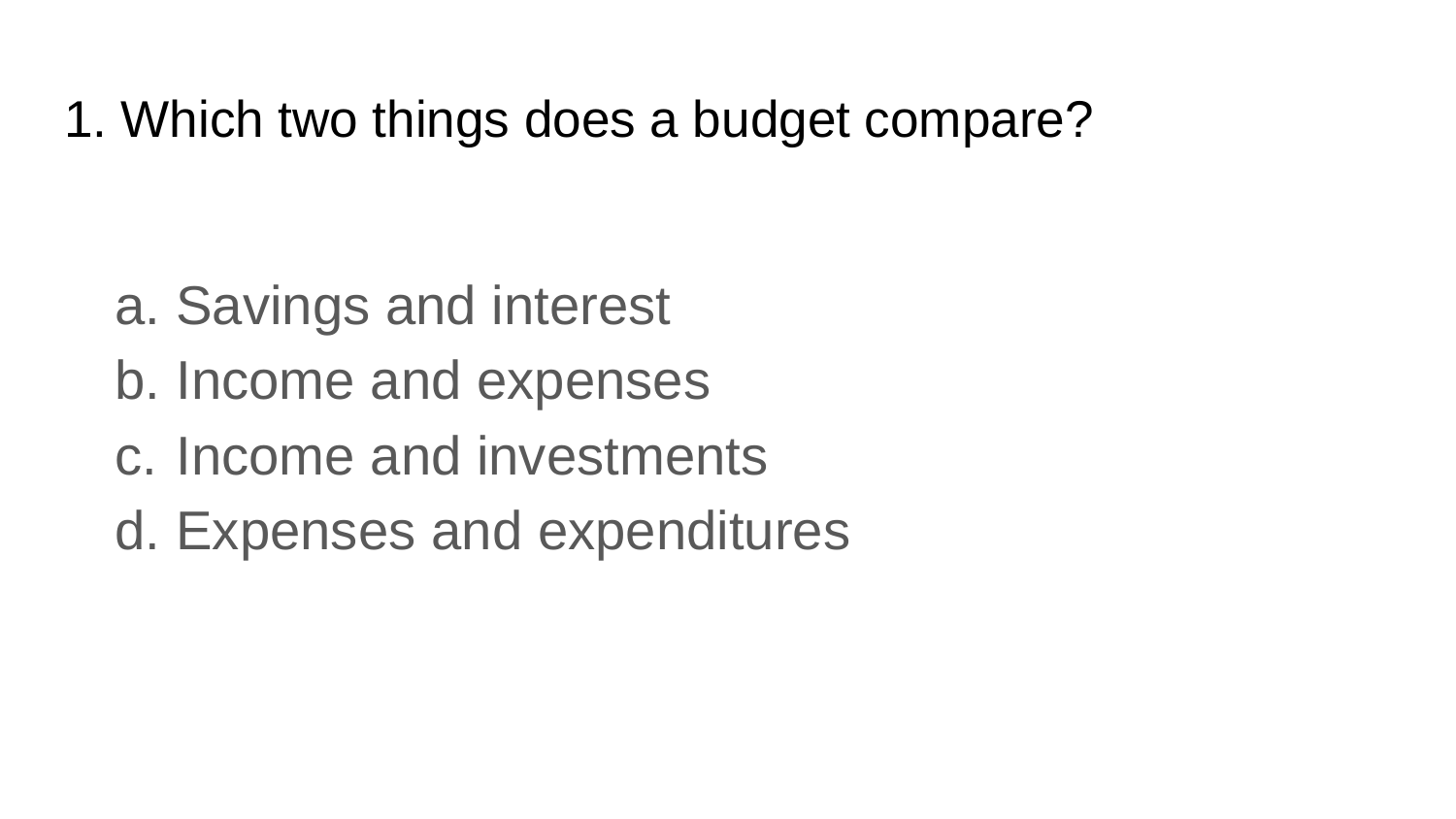

# 1. Which two things does a budget compare?
Savings and interest
Income and expenses
Income and investments
Expenses and expenditures